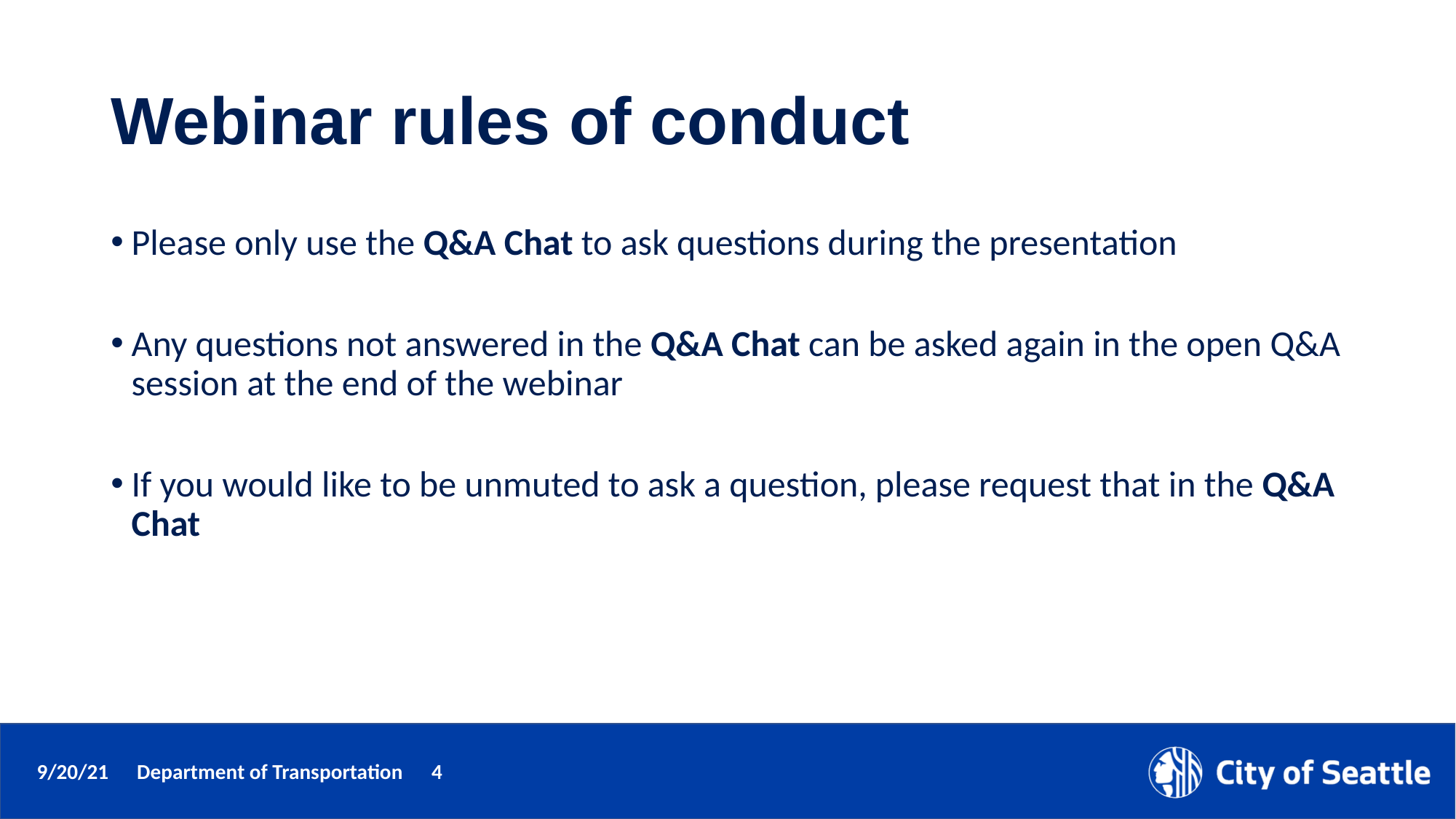

# Webinar rules of conduct
Please only use the Q&A Chat to ask questions during the presentation

Any questions not answered in the Q&A Chat can be asked again in the open Q&A session at the end of the webinar

If you would like to be unmuted to ask a question, please request that in the Q&A Chat